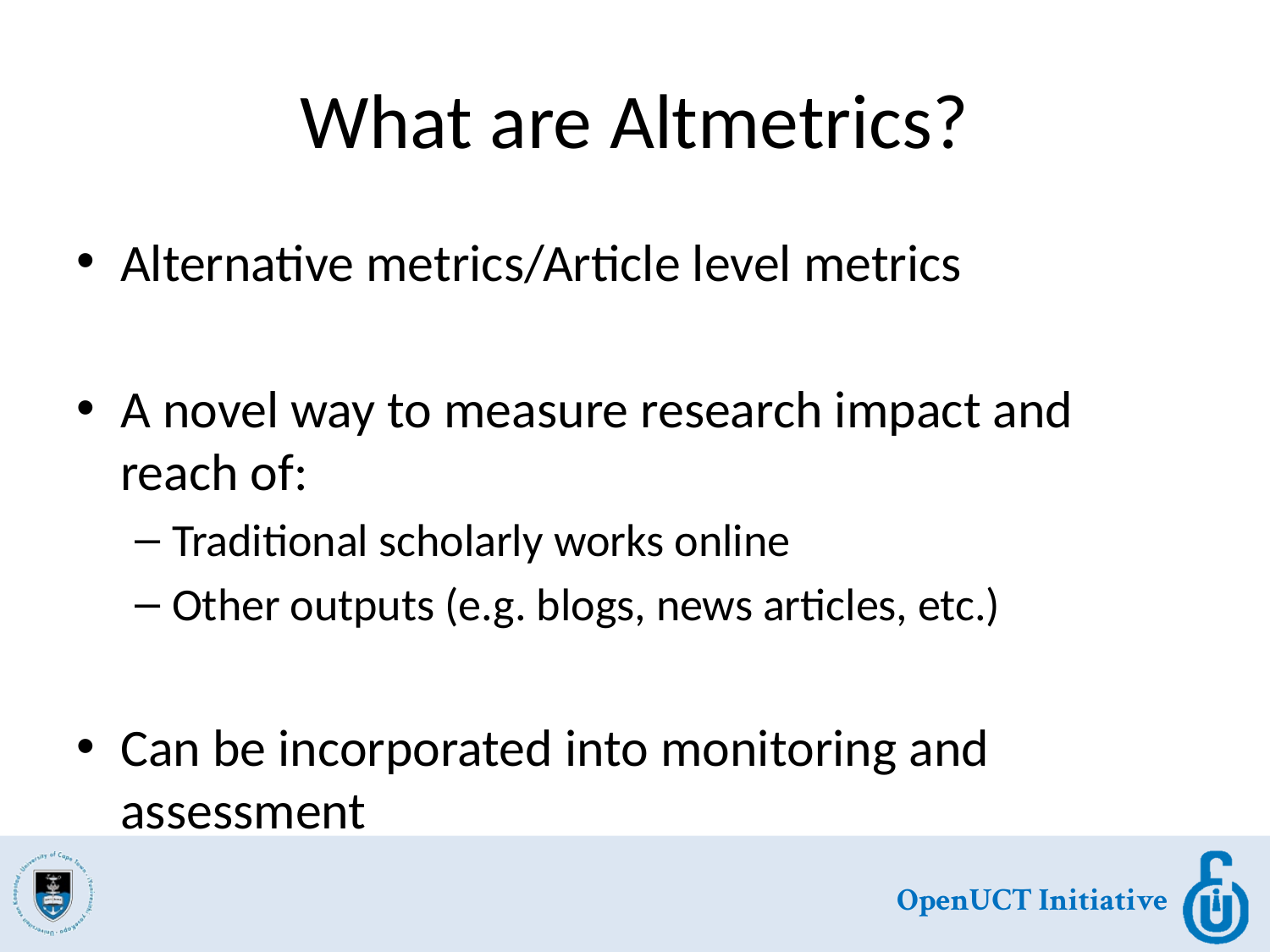

# What are Altmetrics?
Alternative metrics/Article level metrics

A novel way to measure research impact and reach of:
Traditional scholarly works online
Other outputs (e.g. blogs, news articles, etc.)

Can be incorporated into monitoring and assessment